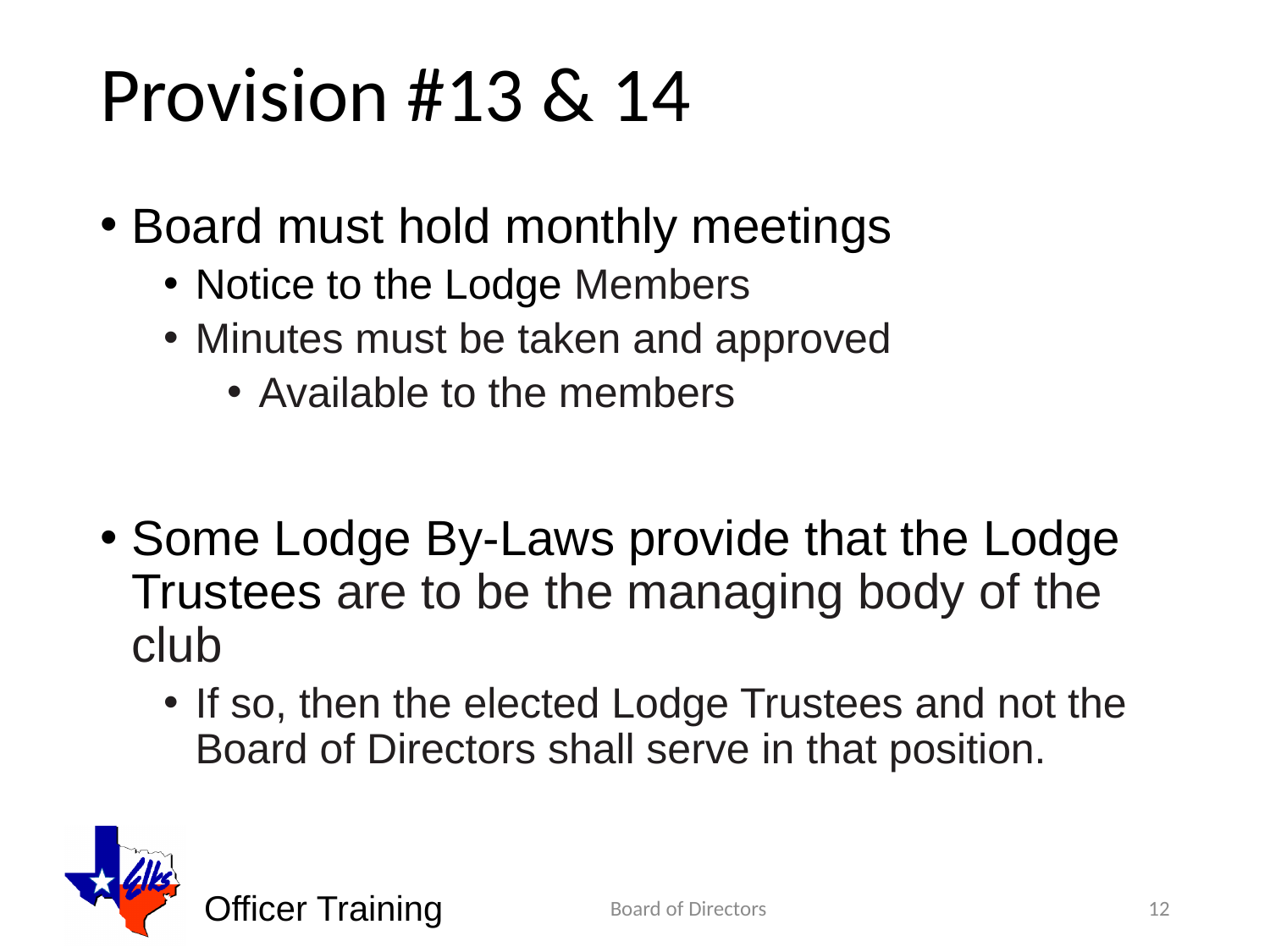

# Provision #13 & 14
Board must hold monthly meetings
Notice to the Lodge Members
Minutes must be taken and approved
Available to the members

Some Lodge By-Laws provide that the Lodge Trustees are to be the managing body of the club
If so, then the elected Lodge Trustees and not the Board of Directors shall serve in that position.
Board of Directors
12